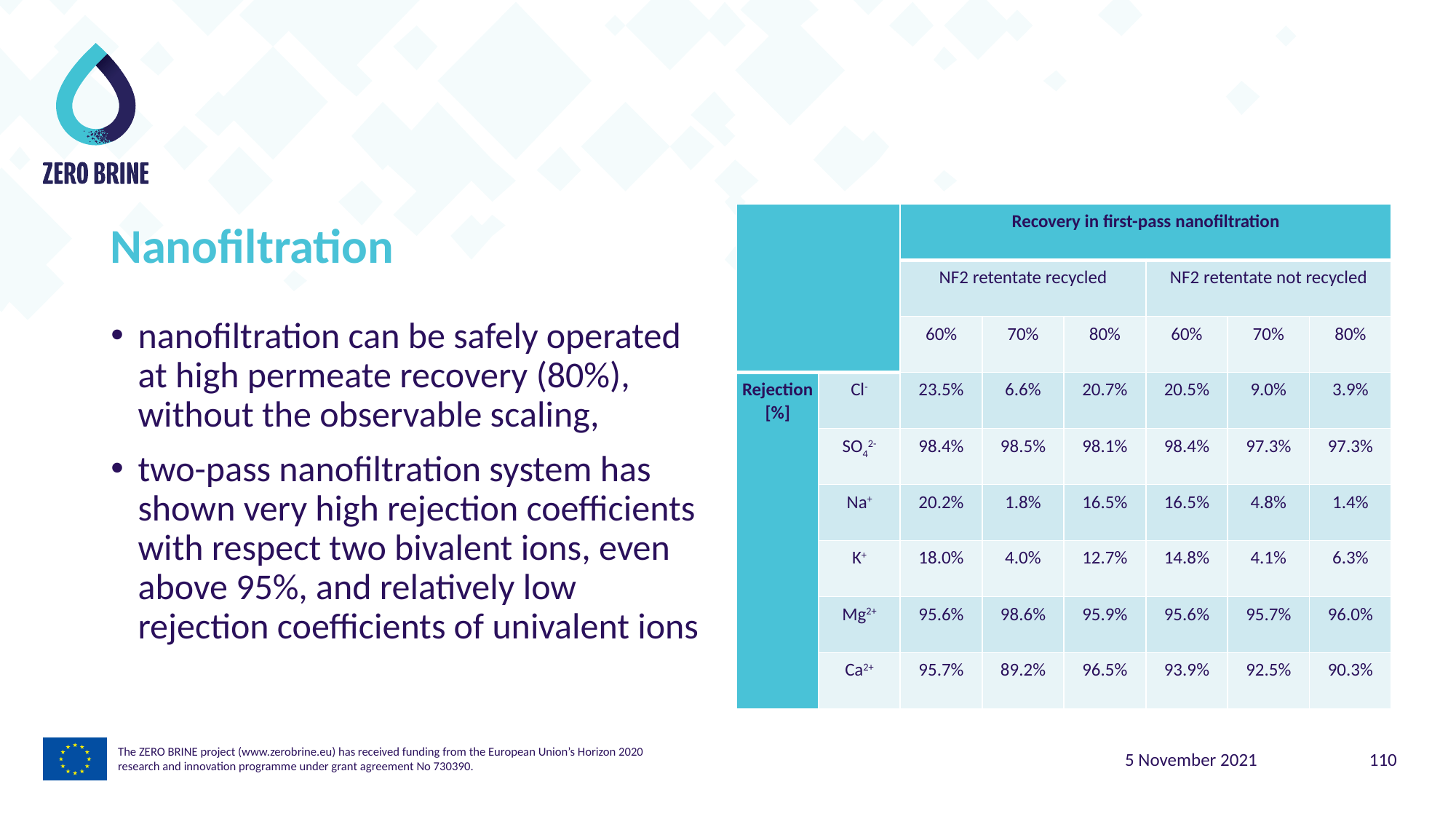

Nanofiltration
|  |  | Recovery in first-pass nanofiltration |  |  |  |  |  |
| --- | --- | --- | --- | --- | --- | --- | --- |
|  |  | NF2 retentate recycled |  |  | NF2 retentate not recycled |  |  |
|  |  | 60% | 70% | 80% | 60% | 70% | 80% |
| Rejection [%] | Cl- | 23.5% | 6.6% | 20.7% | 20.5% | 9.0% | 3.9% |
|  | SO42- | 98.4% | 98.5% | 98.1% | 98.4% | 97.3% | 97.3% |
|  | Na+ | 20.2% | 1.8% | 16.5% | 16.5% | 4.8% | 1.4% |
|  | K+ | 18.0% | 4.0% | 12.7% | 14.8% | 4.1% | 6.3% |
|  | Mg2+ | 95.6% | 98.6% | 95.9% | 95.6% | 95.7% | 96.0% |
|  | Ca2+ | 95.7% | 89.2% | 96.5% | 93.9% | 92.5% | 90.3% |
nanofiltration can be safely operated at high permeate recovery (80%), without the observable scaling,
two-pass nanofiltration system has shown very high rejection coefficients with respect two bivalent ions, even above 95%, and relatively low rejection coefficients of univalent ions
The ZERO BRINE project (www.zerobrine.eu) has received funding from the European Union’s Horizon 2020
research and innovation programme under grant agreement No 730390.
5 November 2021
110